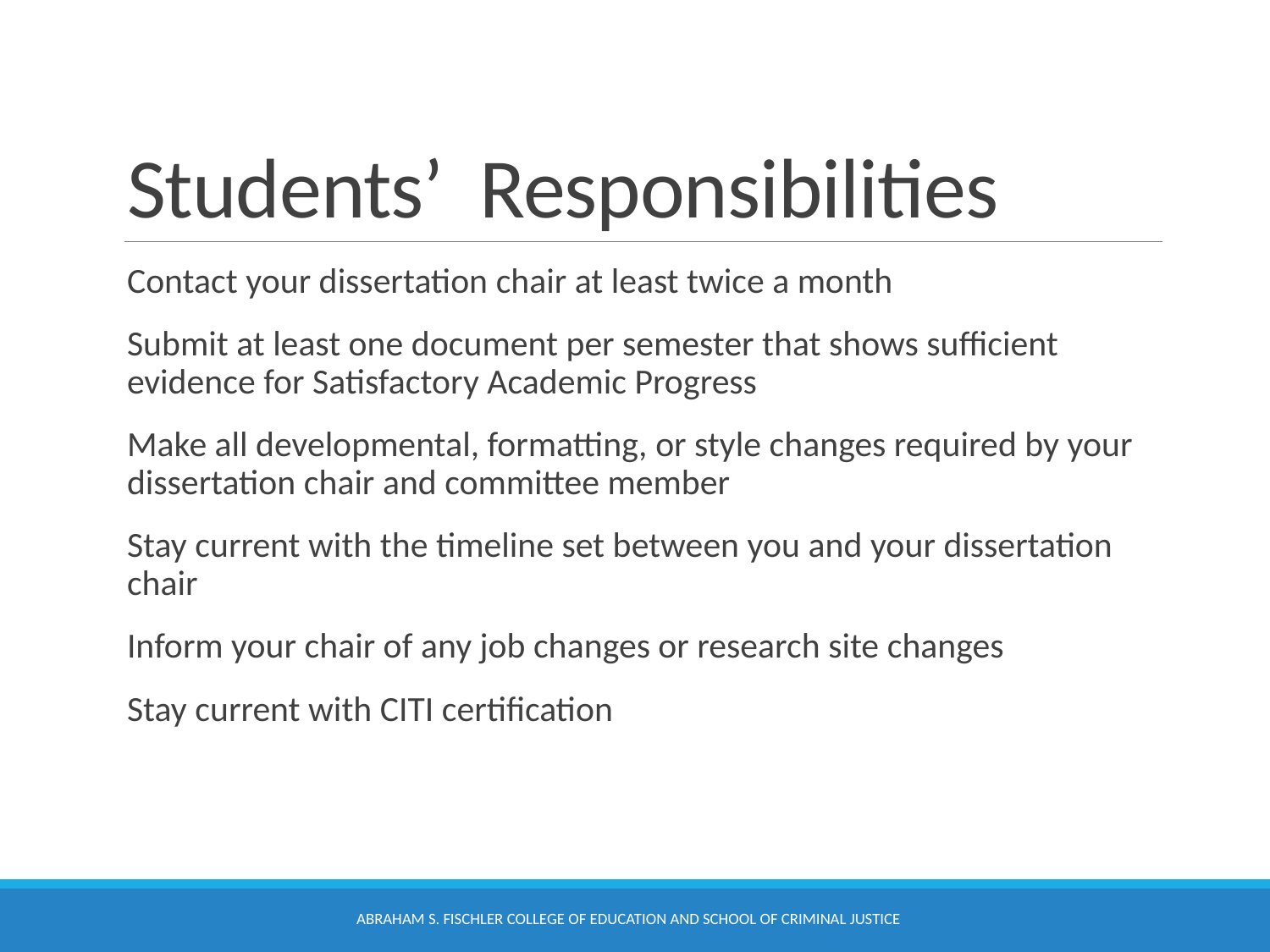

# Students’  Responsibilities
Contact your dissertation chair at least twice a month
Submit at least one document per semester that shows sufficient evidence for Satisfactory Academic Progress
Make all developmental, formatting, or style changes required by your dissertation chair and committee member
Stay current with the timeline set between you and your dissertation chair
Inform your chair of any job changes or research site changes
Stay current with CITI certification
Abraham S. Fischler College of Education and School of Criminal Justice